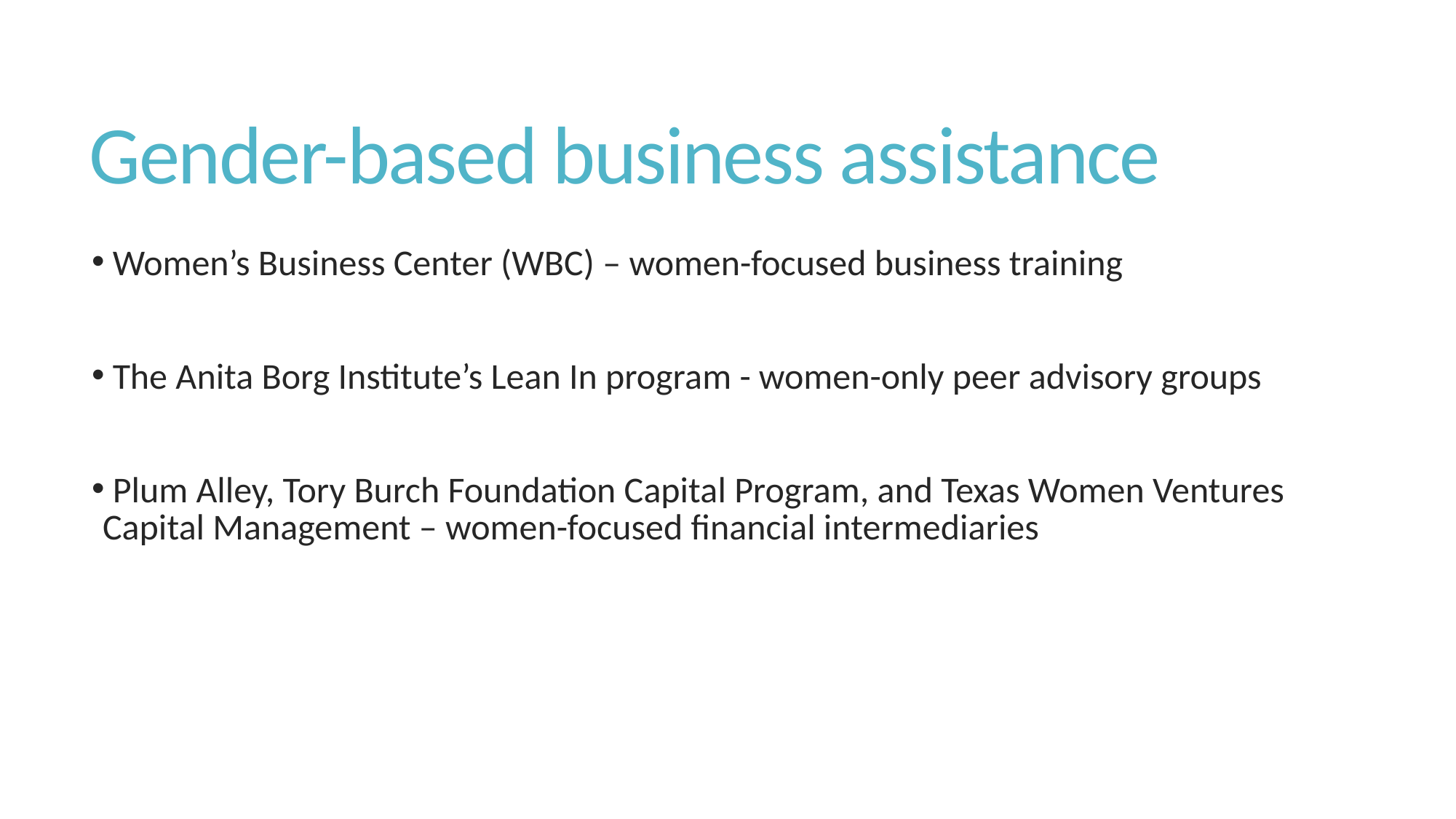

# Gender-based business assistance
 Women’s Business Center (WBC) – women-focused business training

 The Anita Borg Institute’s Lean In program - women-only peer advisory groups

 Plum Alley, Tory Burch Foundation Capital Program, and Texas Women Ventures Capital Management – women-focused financial intermediaries